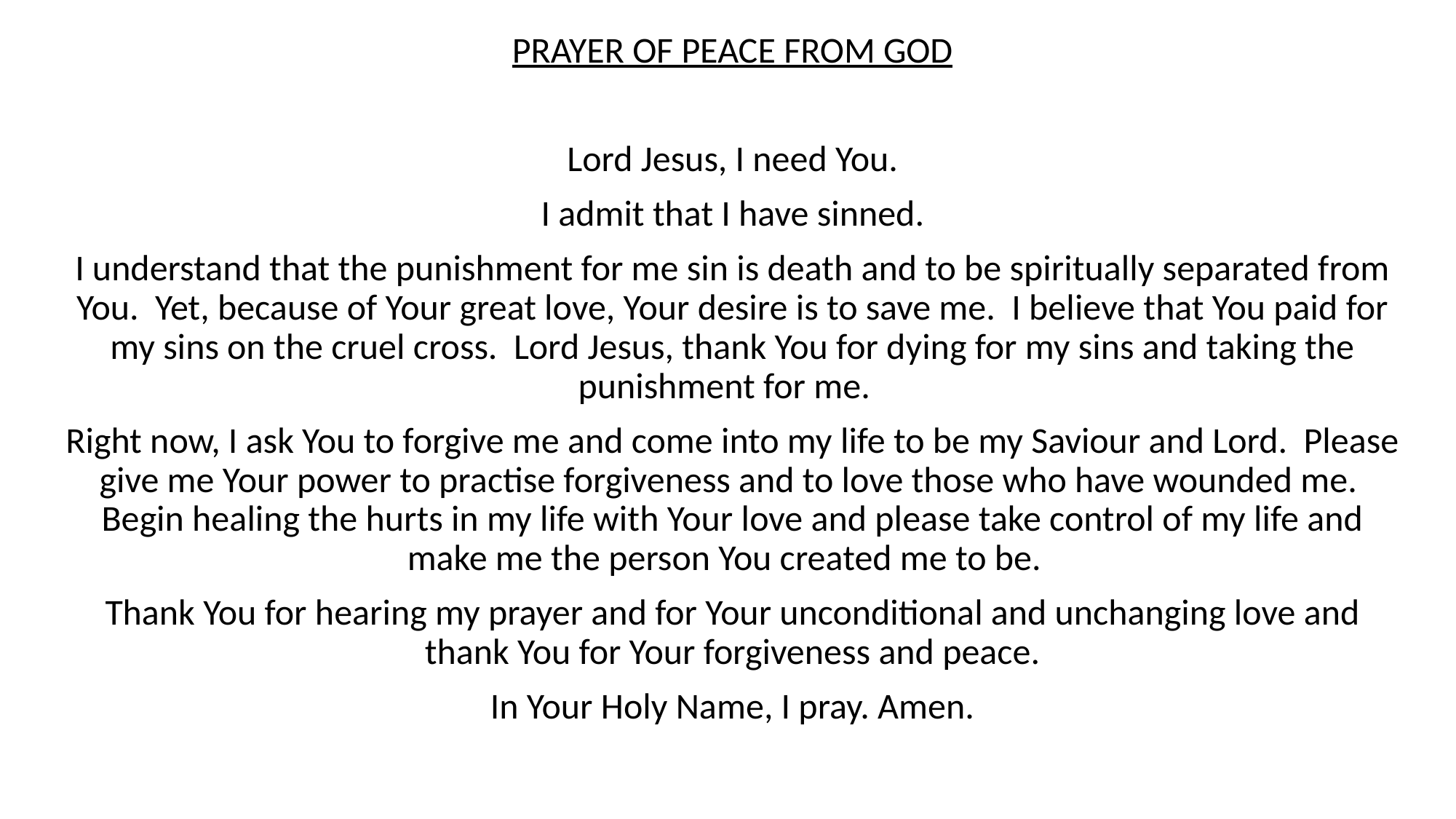

PRAYER OF PEACE FROM GOD

Lord Jesus, I need You.
I admit that I have sinned.
I understand that the punishment for me sin is death and to be spiritually separated from You.  Yet, because of Your great love, Your desire is to save me.  I believe that You paid for my sins on the cruel cross.  Lord Jesus, thank You for dying for my sins and taking the punishment for me.
Right now, I ask You to forgive me and come into my life to be my Saviour and Lord.  Please give me Your power to practise forgiveness and to love those who have wounded me.  Begin healing the hurts in my life with Your love and please take control of my life and make me the person You created me to be.
Thank You for hearing my prayer and for Your unconditional and unchanging love and thank You for Your forgiveness and peace.
In Your Holy Name, I pray. Amen.